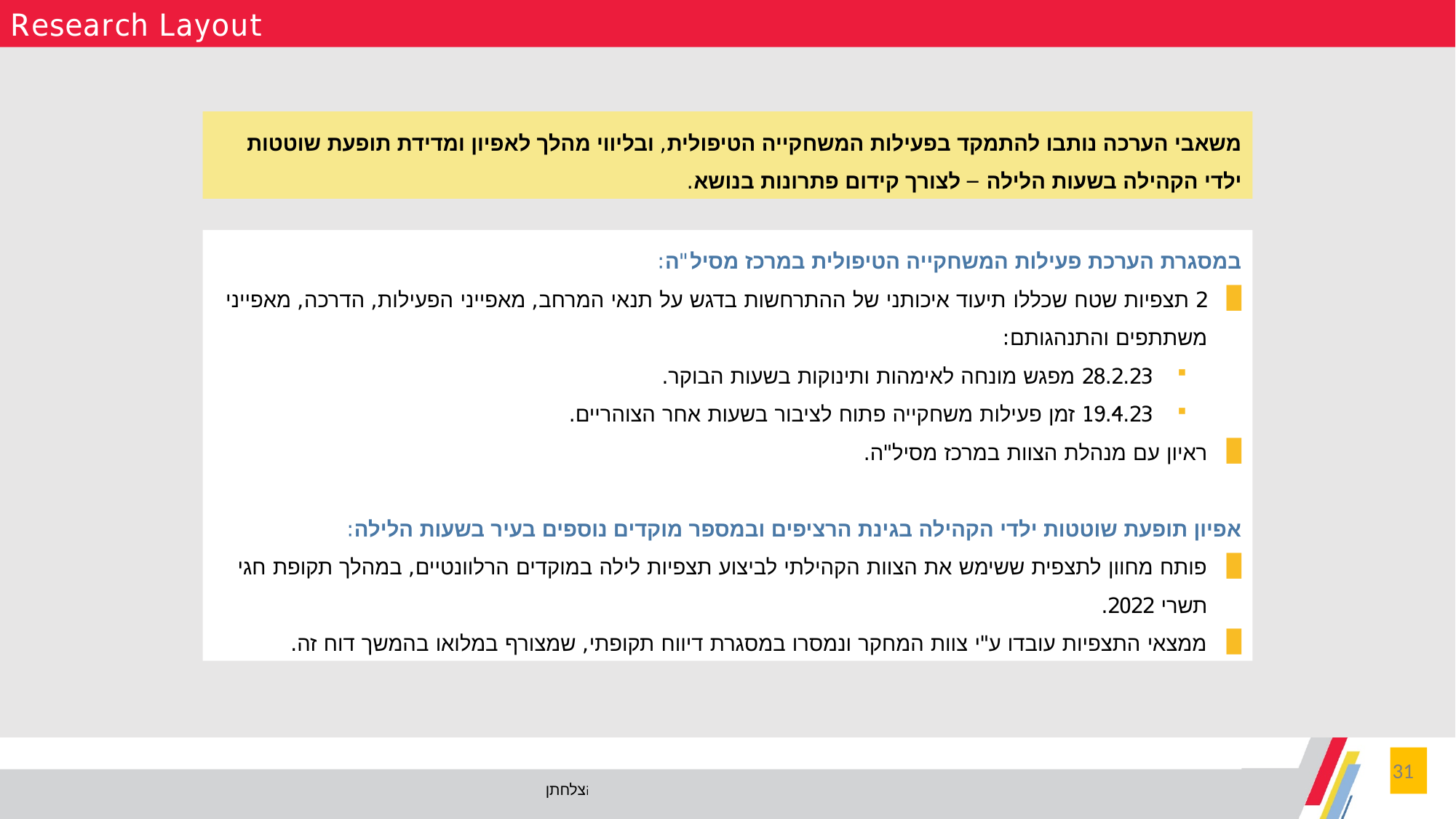

Research Layout

משאבי הערכה נותבו להתמקד בפעילות המשחקייה הטיפולית, ובליווי מהלך לאפיון ומדידת תופעת שוטטות ילדי הקהילה בשעות הלילה – לצורך קידום פתרונות בנושא.
במסגרת הערכת פעילות המשחקייה הטיפולית במרכז מסיל"ה:
2 תצפיות שטח שכללו תיעוד איכותני של ההתרחשות בדגש על תנאי המרחב, מאפייני הפעילות, הדרכה, מאפייני משתתפים והתנהגותם:
28.2.23 מפגש מונחה לאימהות ותינוקות בשעות הבוקר.
19.4.23 זמן פעילות משחקייה פתוח לציבור בשעות אחר הצוהריים.
ראיון עם מנהלת הצוות במרכז מסיל"ה.

אפיון תופעת שוטטות ילדי הקהילה בגינת הרציפים ובמספר מוקדים נוספים בעיר בשעות הלילה:
פותח מחוון לתצפית ששימש את הצוות הקהילתי לביצוע תצפיות לילה במוקדים הרלוונטיים, במהלך תקופת חגי תשרי 2022.
ממצאי התצפיות עובדו ע"י צוות המחקר ונמסרו במסגרת דיווח תקופתי, שמצורף במלואו בהמשך דוח זה.
31